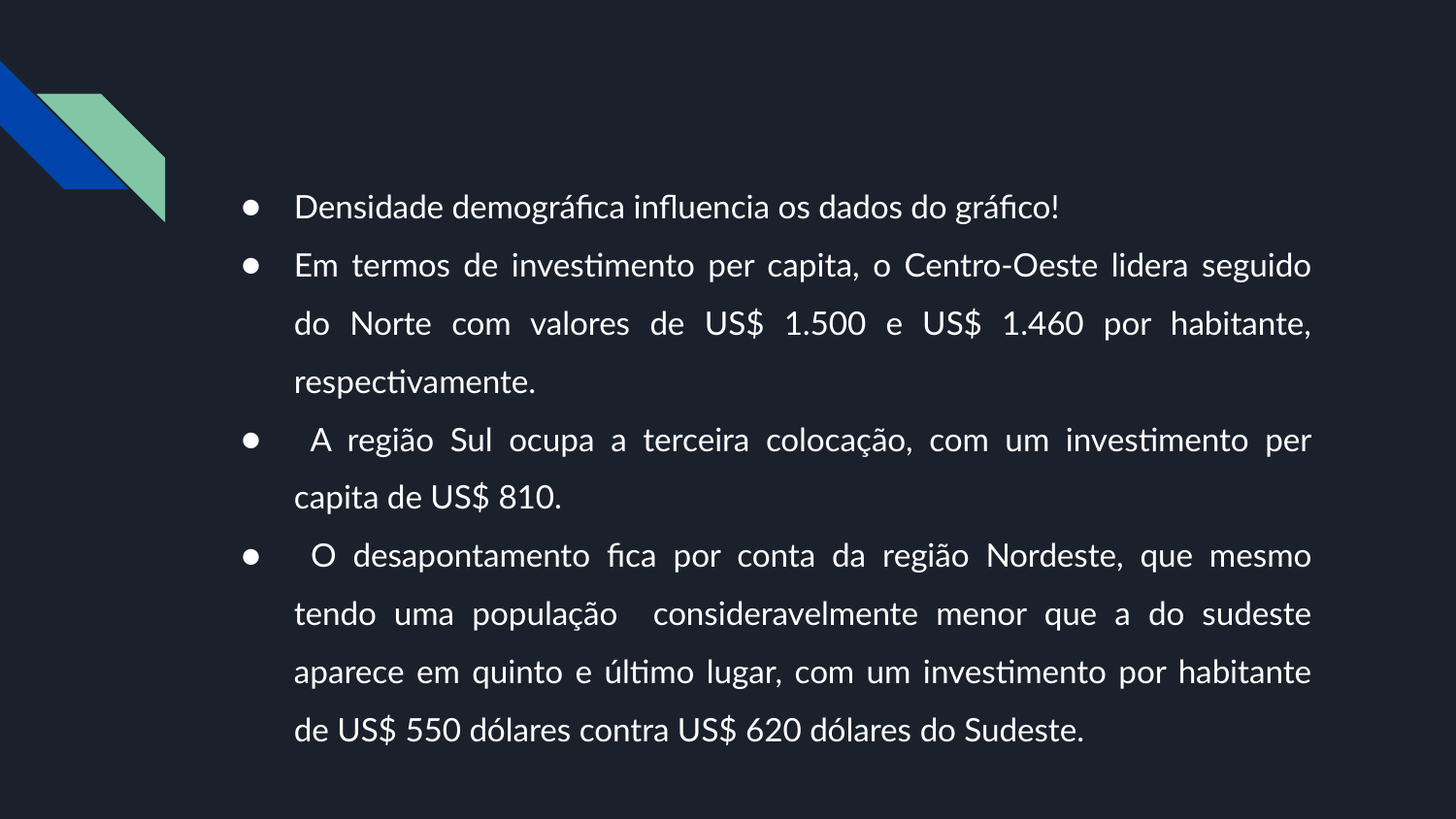

Densidade demográfica influencia os dados do gráfico!
Em termos de investimento per capita, o Centro-Oeste lidera seguido do Norte com valores de US$ 1.500 e US$ 1.460 por habitante, respectivamente.
 A região Sul ocupa a terceira colocação, com um investimento per capita de US$ 810.
 O desapontamento fica por conta da região Nordeste, que mesmo tendo uma população  consideravelmente menor que a do sudeste aparece em quinto e último lugar, com um investimento por habitante de US$ 550 dólares contra US$ 620 dólares do Sudeste.